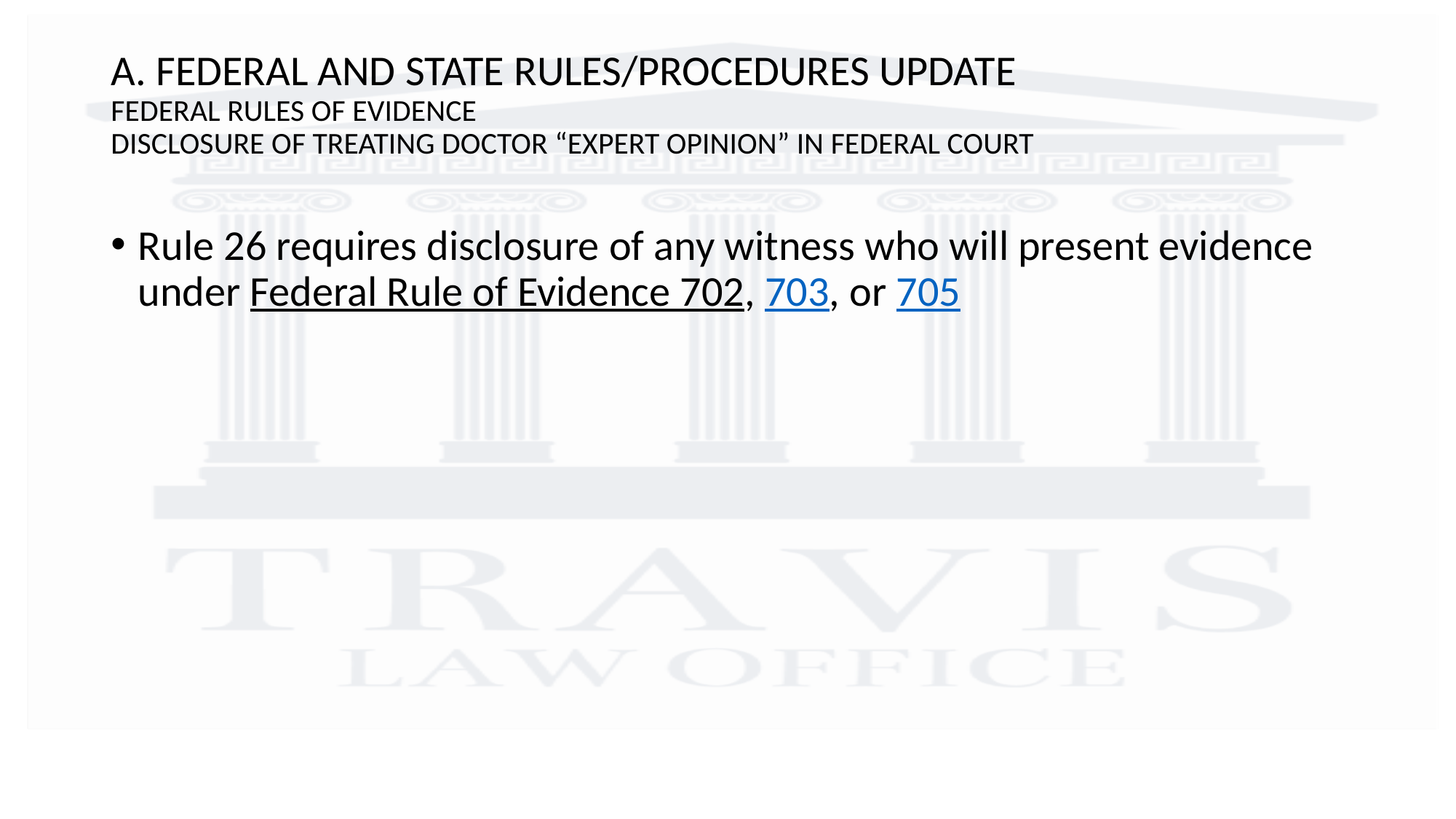

# A. FEDERAL AND STATE RULES/PROCEDURES UPDATE FEDERAL RULES OF EVIDENCE DISCLOSURE OF TREATING DOCTOR “EXPERT OPINION” IN FEDERAL COURT
Rule 26 requires disclosure of any witness who will present evidence under Federal Rule of Evidence 702, 703, or 705